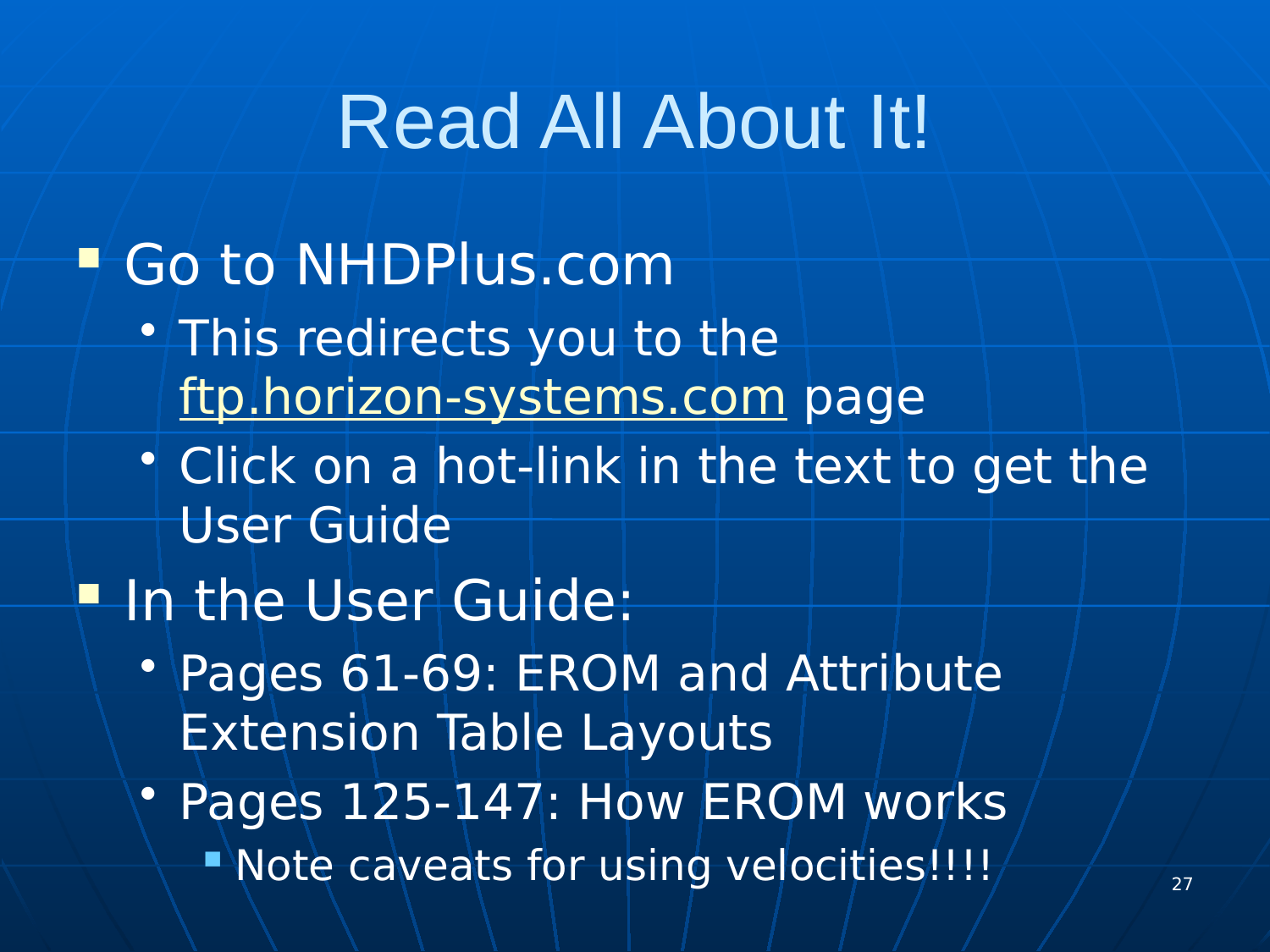

# Read All About It!
Go to NHDPlus.com
This redirects you to the ftp.horizon-systems.com page
Click on a hot-link in the text to get the User Guide
In the User Guide:
Pages 61-69: EROM and Attribute Extension Table Layouts
Pages 125-147: How EROM works
Note caveats for using velocities!!!!
27